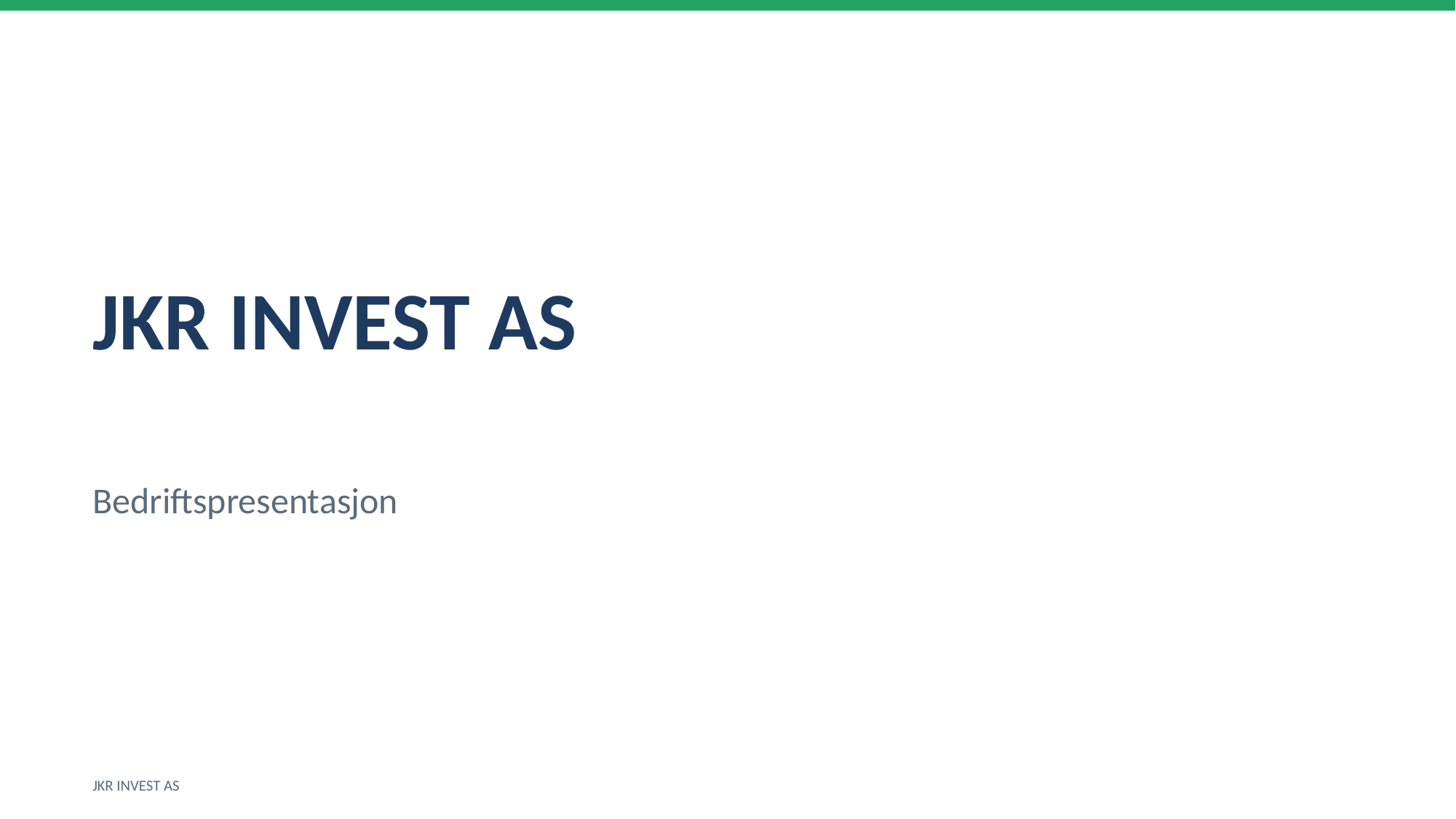

JKR INVEST AS
Bedriftspresentasjon
JKR INVEST AS